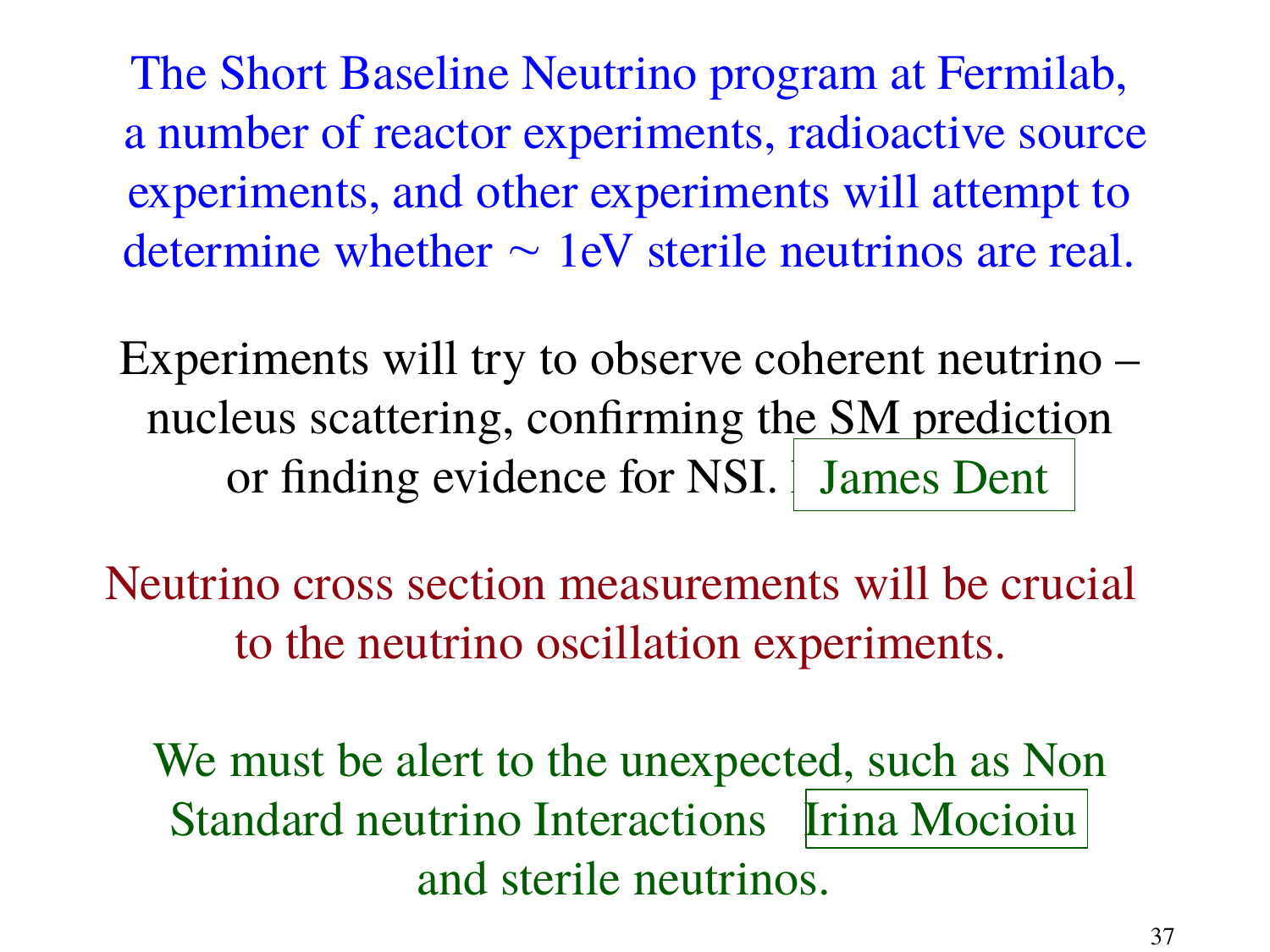

The Short Baseline Neutrino program at Fermilab,
 a number of reactor experiments, radioactive source experiments, and other experiments will attempt to determine whether ∼ 1eV sterile neutrinos are real.
Experiments will try to observe coherent neutrino –nucleus scattering, confirming the SM prediction
 or finding evidence for NSI. klklklkklkkl
James Dent
Neutrino cross section measurements will be crucial to the neutrino oscillation experiments.
We must be alert to the unexpected, such as Non Standard neutrino Interactions   Irina Mocioiu
and sterile neutrinos.

37